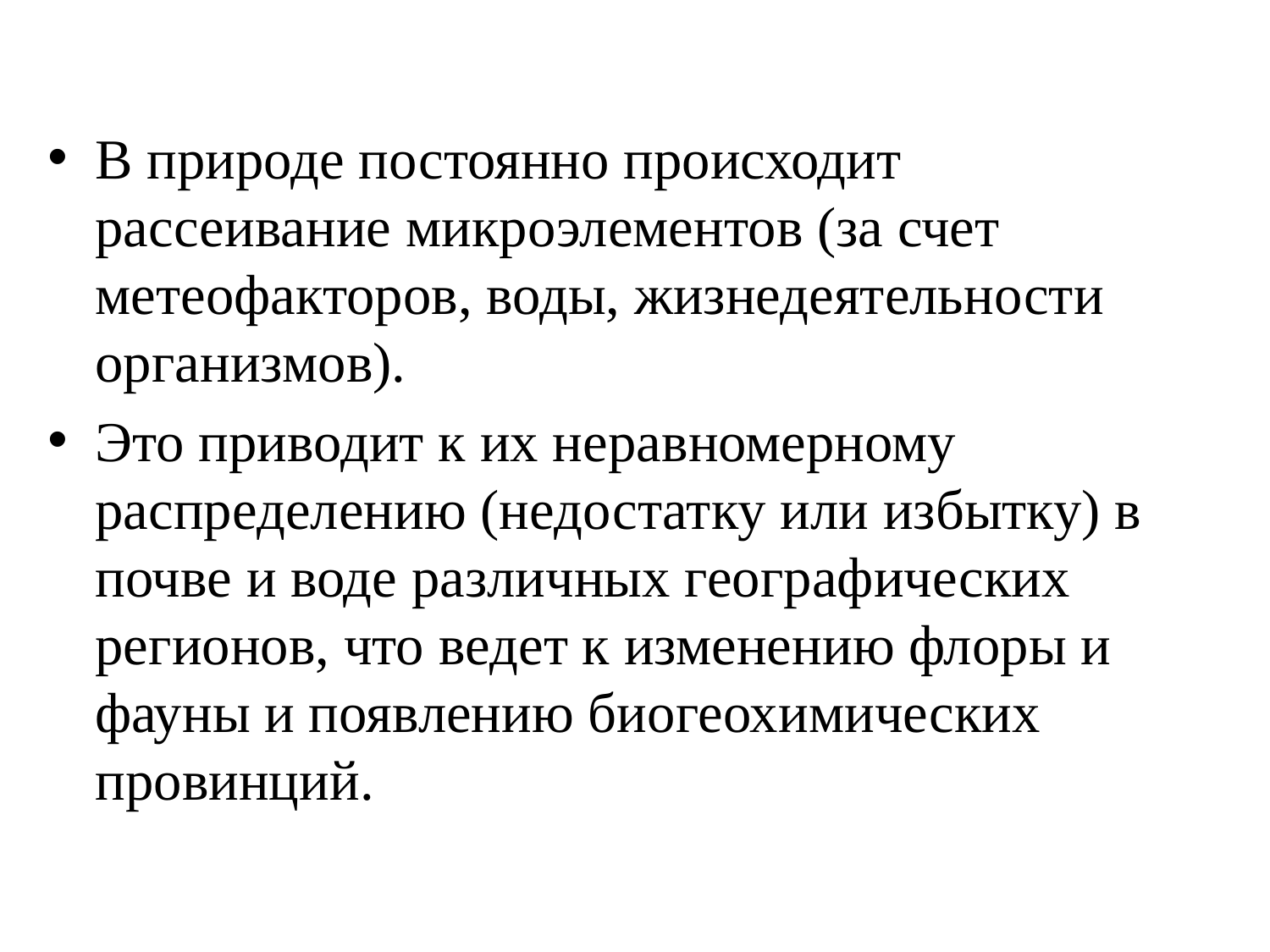

В природе постоянно происходит рассеивание микроэлементов (за счет метеофакторов, воды, жизнедеятельности организмов).
Это приводит к их неравномерному распределению (недостатку или избытку) в почве и воде различных географических регионов, что ведет к изменению флоры и фауны и появлению биогеохимических провинций.